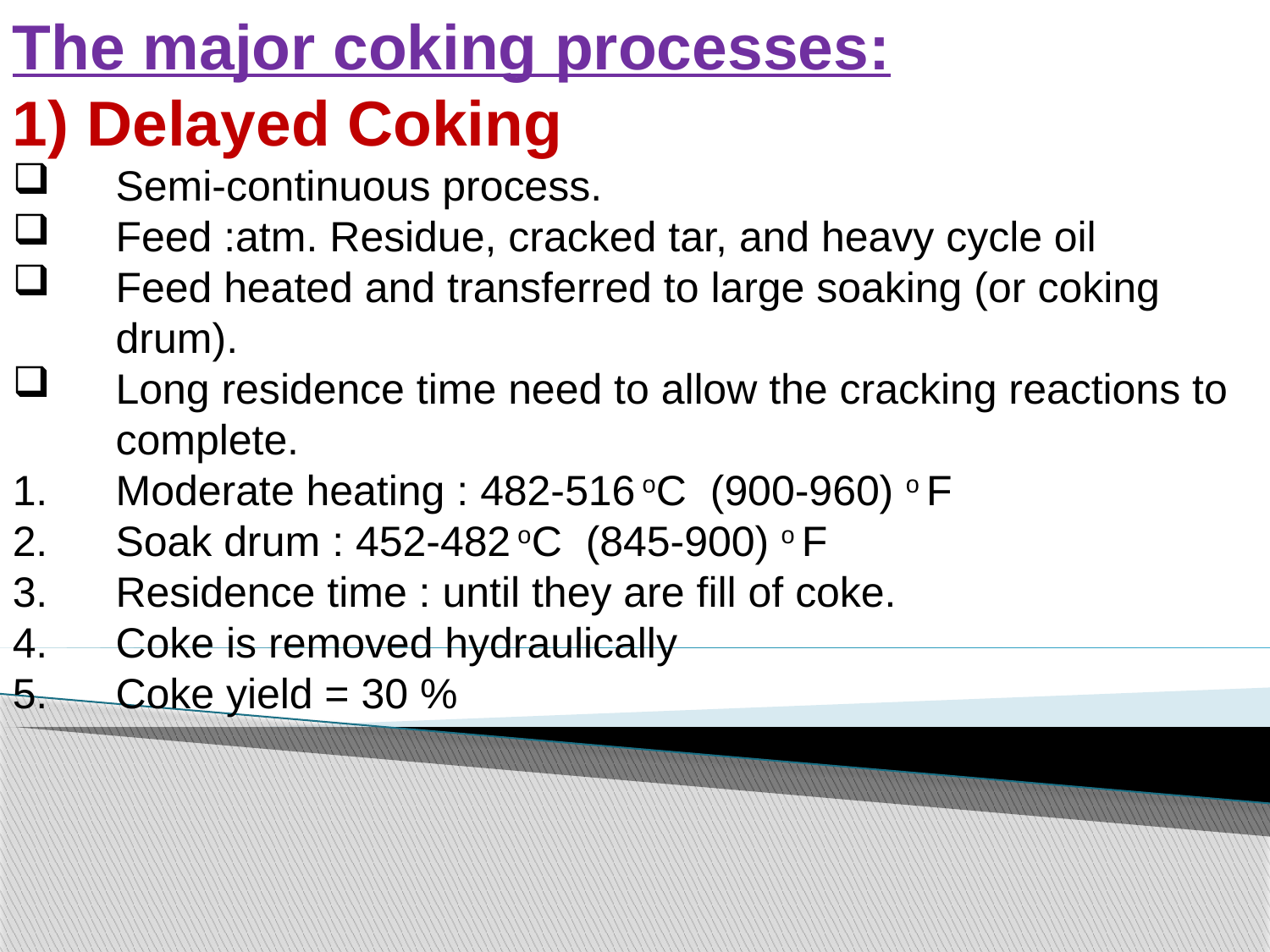

The major coking processes:
1) Delayed Coking
Semi-continuous process.
Feed :atm. Residue, cracked tar, and heavy cycle oil
Feed heated and transferred to large soaking (or coking drum).
Long residence time need to allow the cracking reactions to complete.
Moderate heating : 482-516 oC  (900-960) o F
Soak drum : 452-482 oC  (845-900) o F
Residence time : until they are fill of coke.
Coke is removed hydraulically
Coke yield = 30 %